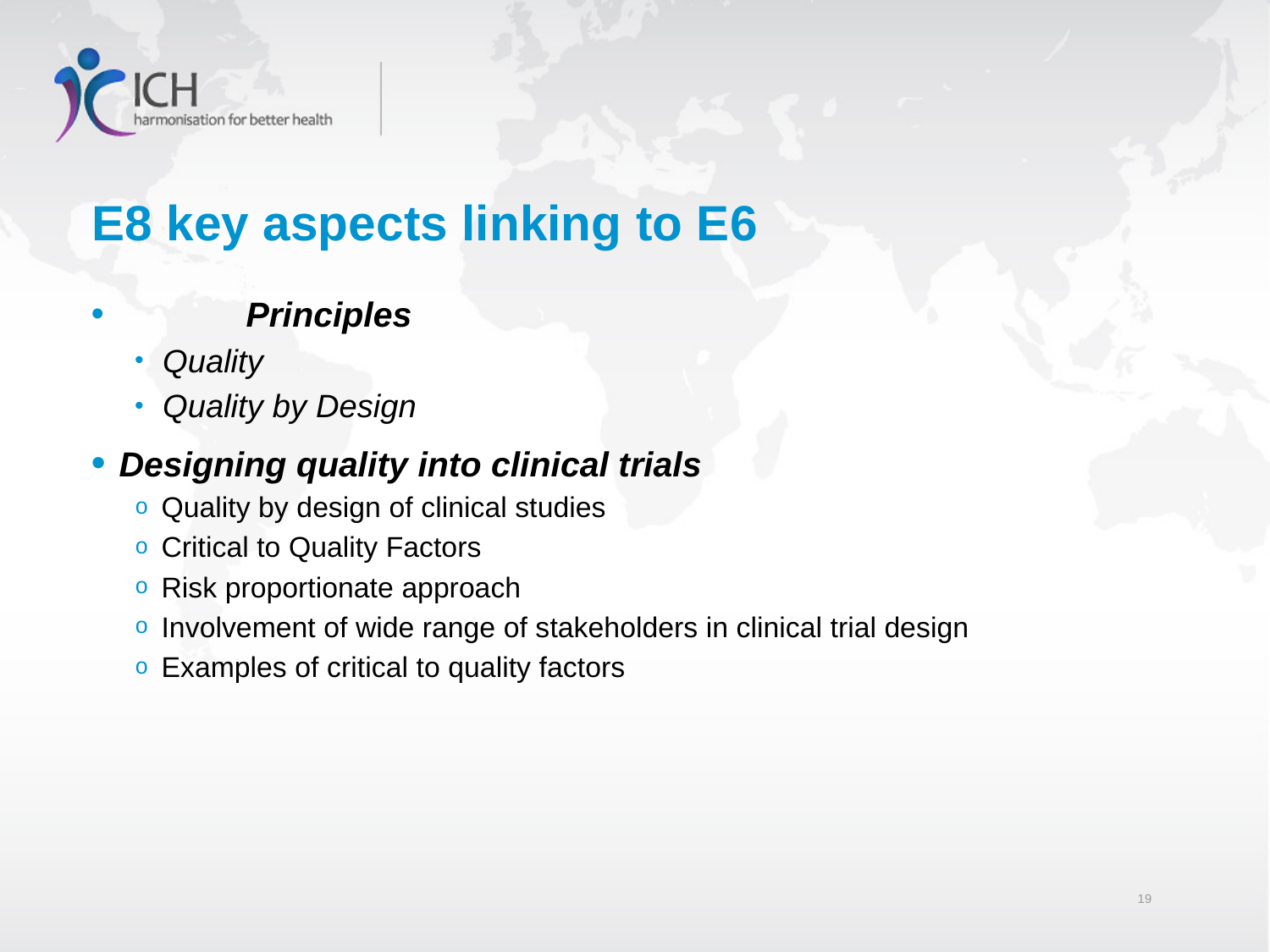

# E8 key aspects linking to E6
	Principles
Quality
Quality by Design
Designing quality into clinical trials
Quality by design of clinical studies
Critical to Quality Factors
Risk proportionate approach
Involvement of wide range of stakeholders in clinical trial design
Examples of critical to quality factors